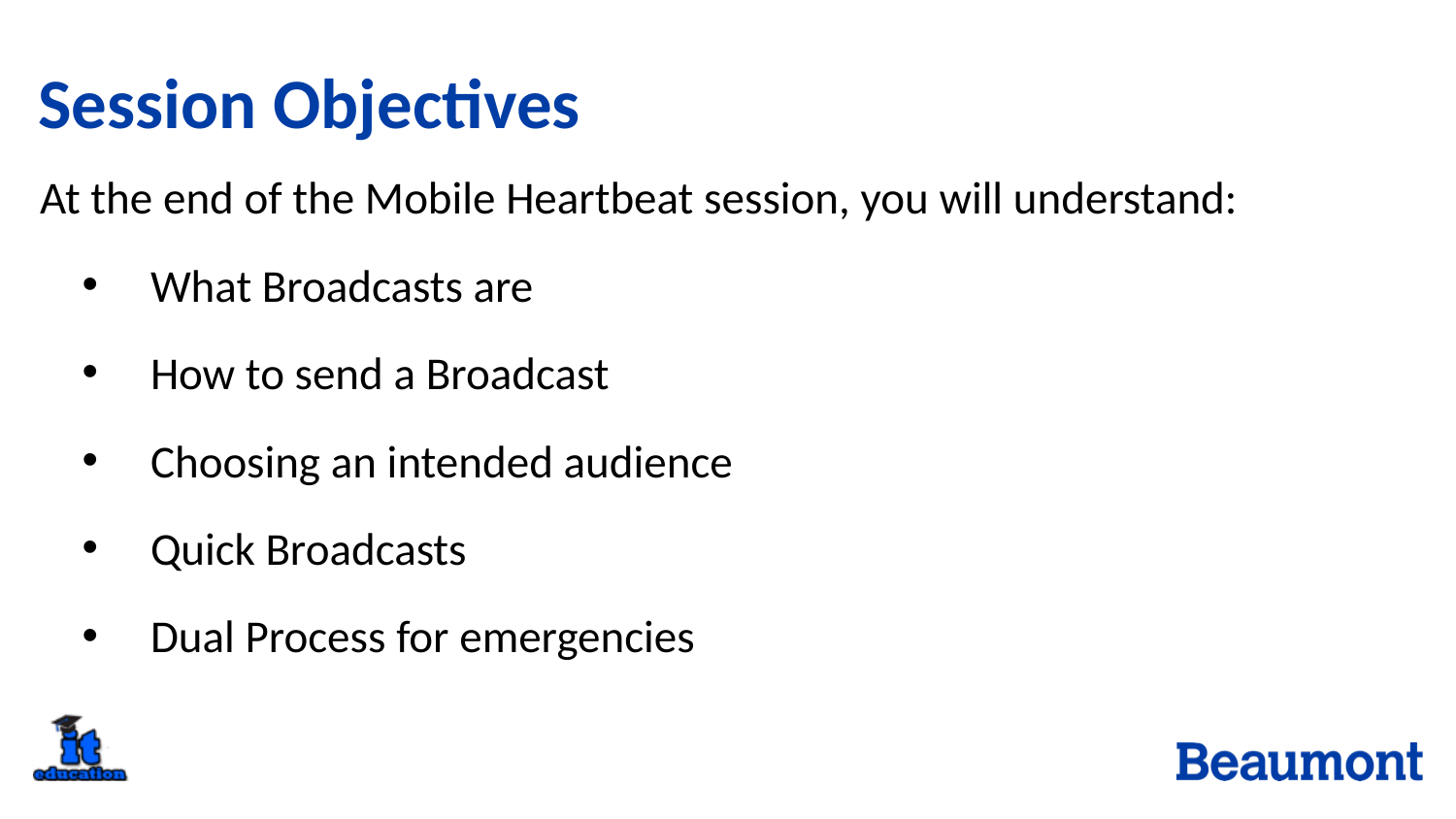

# Session Objectives
At the end of the Mobile Heartbeat session, you will understand:
What Broadcasts are
How to send a Broadcast
Choosing an intended audience
Quick Broadcasts
Dual Process for emergencies